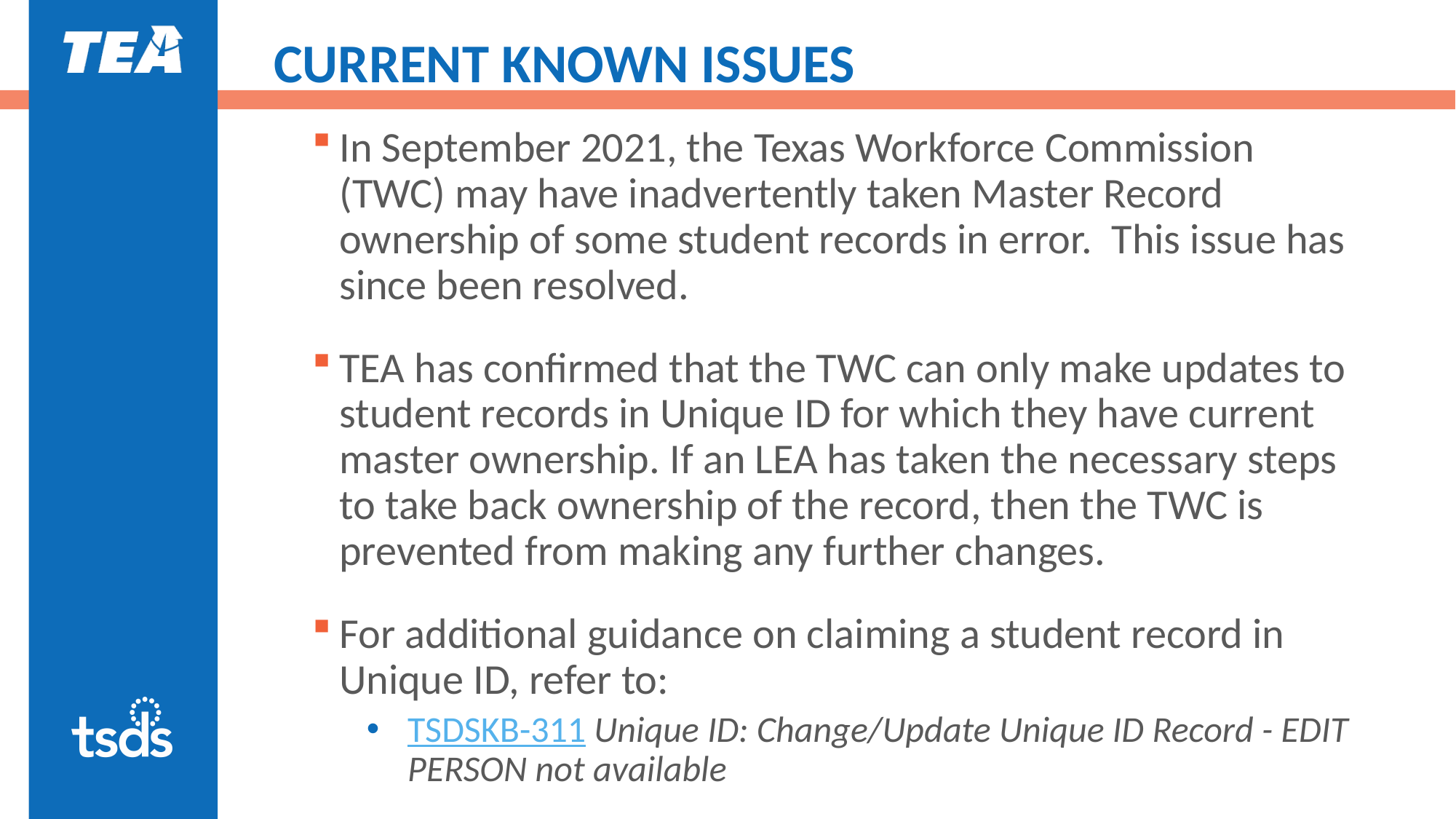

# CURRENT KNOWN ISSUES
In September 2021, the Texas Workforce Commission (TWC) may have inadvertently taken Master Record ownership of some student records in error.  This issue has since been resolved.

TEA has confirmed that the TWC can only make updates to student records in Unique ID for which they have current master ownership. If an LEA has taken the necessary steps to take back ownership of the record, then the TWC is prevented from making any further changes.

For additional guidance on claiming a student record in Unique ID, refer to:
TSDSKB-311 Unique ID: Change/Update Unique ID Record - EDIT PERSON not available